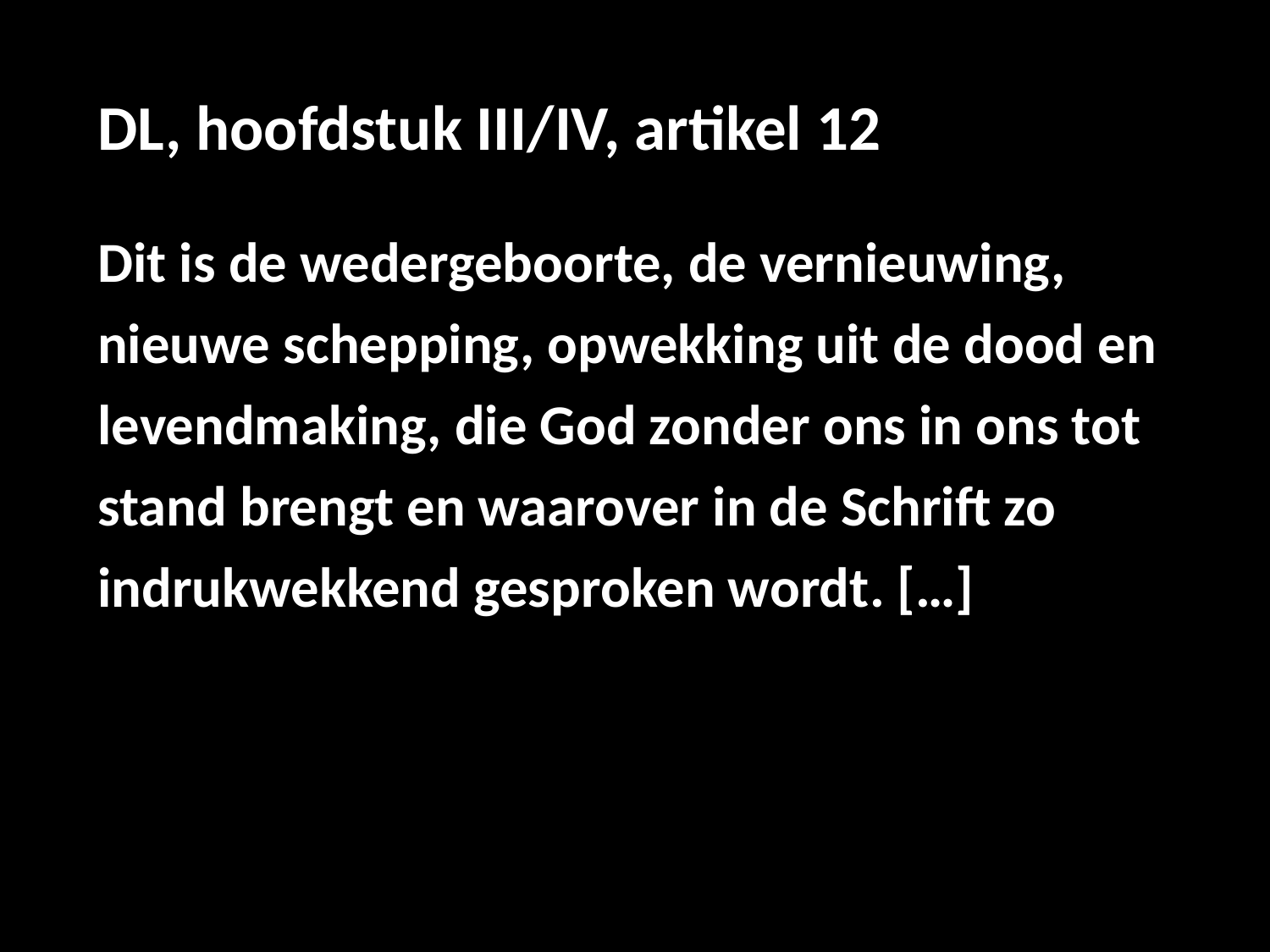

# DL, hoofdstuk III/IV, artikel 12
Dit is de wedergeboorte, de vernieuwing, nieuwe schepping, opwekking uit de dood en levendmaking, die God zonder ons in ons tot stand brengt en waarover in de Schrift zo indrukwekkend gesproken wordt. […]